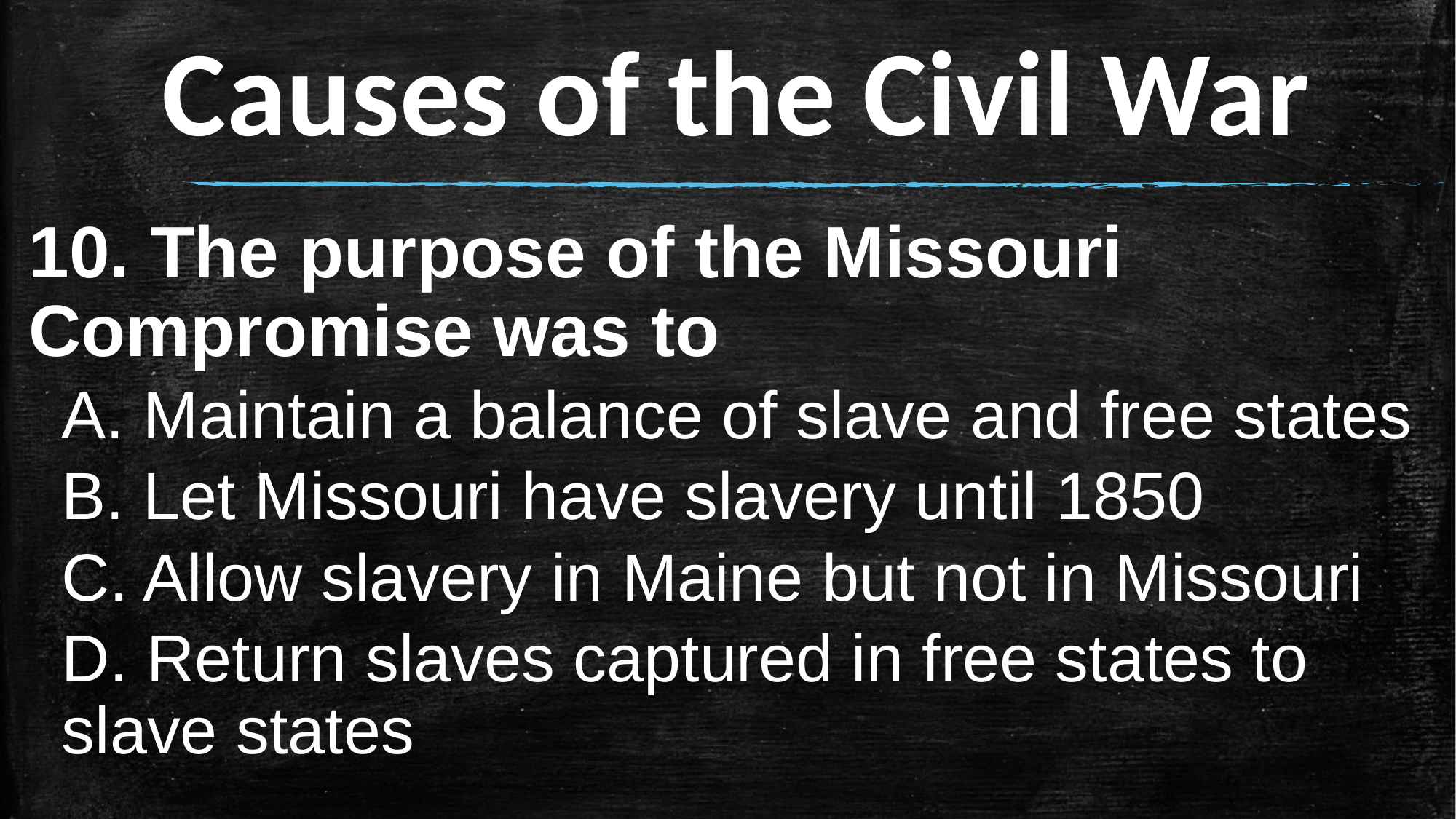

# Causes of the Civil War
10. The purpose of the Missouri Compromise was to
A. Maintain a balance of slave and free states
B. Let Missouri have slavery until 1850
C. Allow slavery in Maine but not in Missouri
D. Return slaves captured in free states to slave states